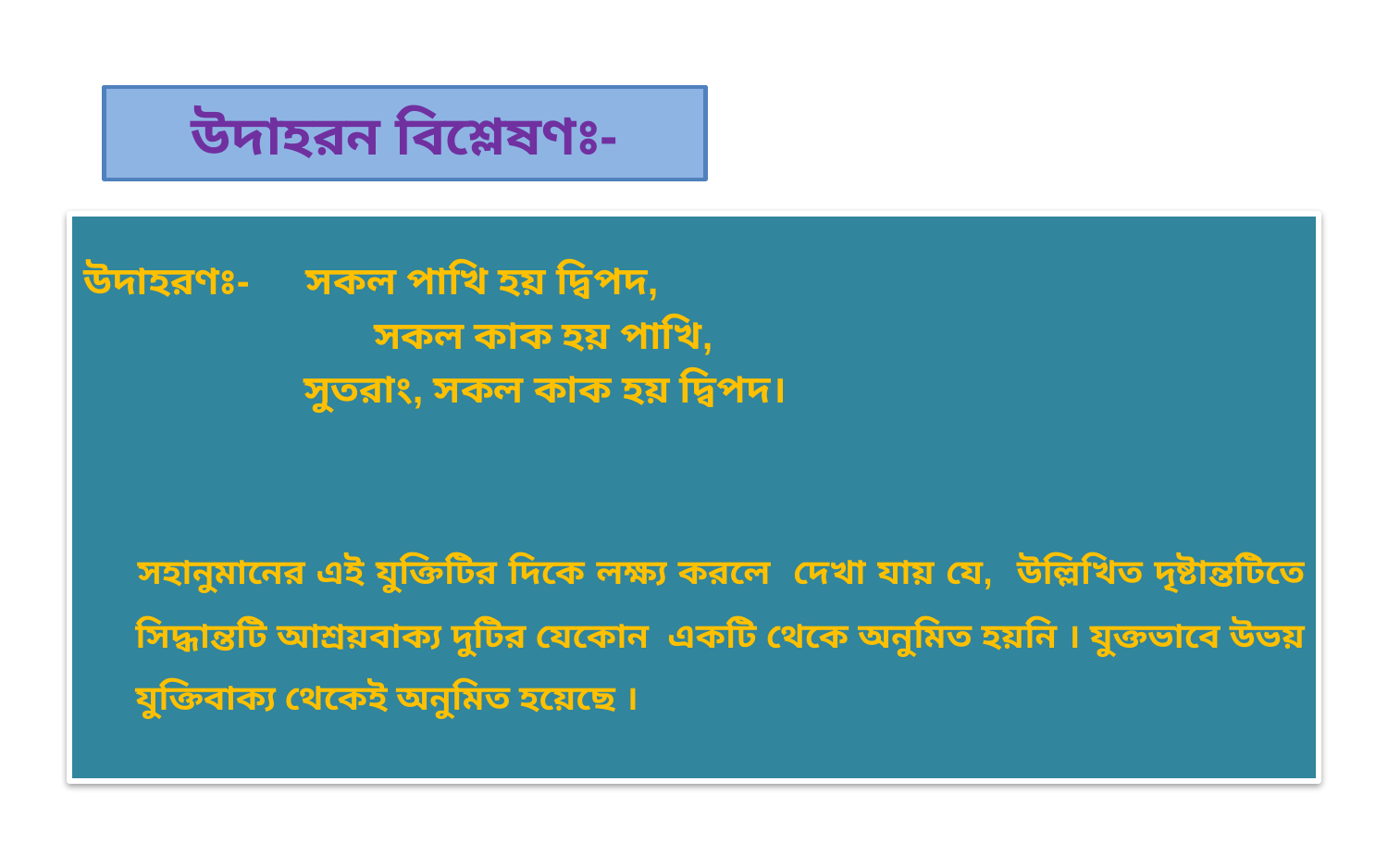

# উদাহরন বিশ্লেষণঃ-

উদাহরণঃ-	   সকল পাখি হয় দ্বিপদ,
	                        সকল কাক হয় পাখি,
      	   সুতরাং, সকল কাক হয় দ্বিপদ।

    সহানুমানের এই যুক্তিটির দিকে লক্ষ্য করলে  দেখা যায় যে,  উল্লিখিত দৃষ্টান্তটিতে সিদ্ধান্তটি আশ্রয়বাক্য দুটির যেকোন  একটি থেকে অনুমিত হয়নি । যুক্তভাবে উভয় যুক্তিবাক্য থেকেই অনুমিত হয়েছে ।